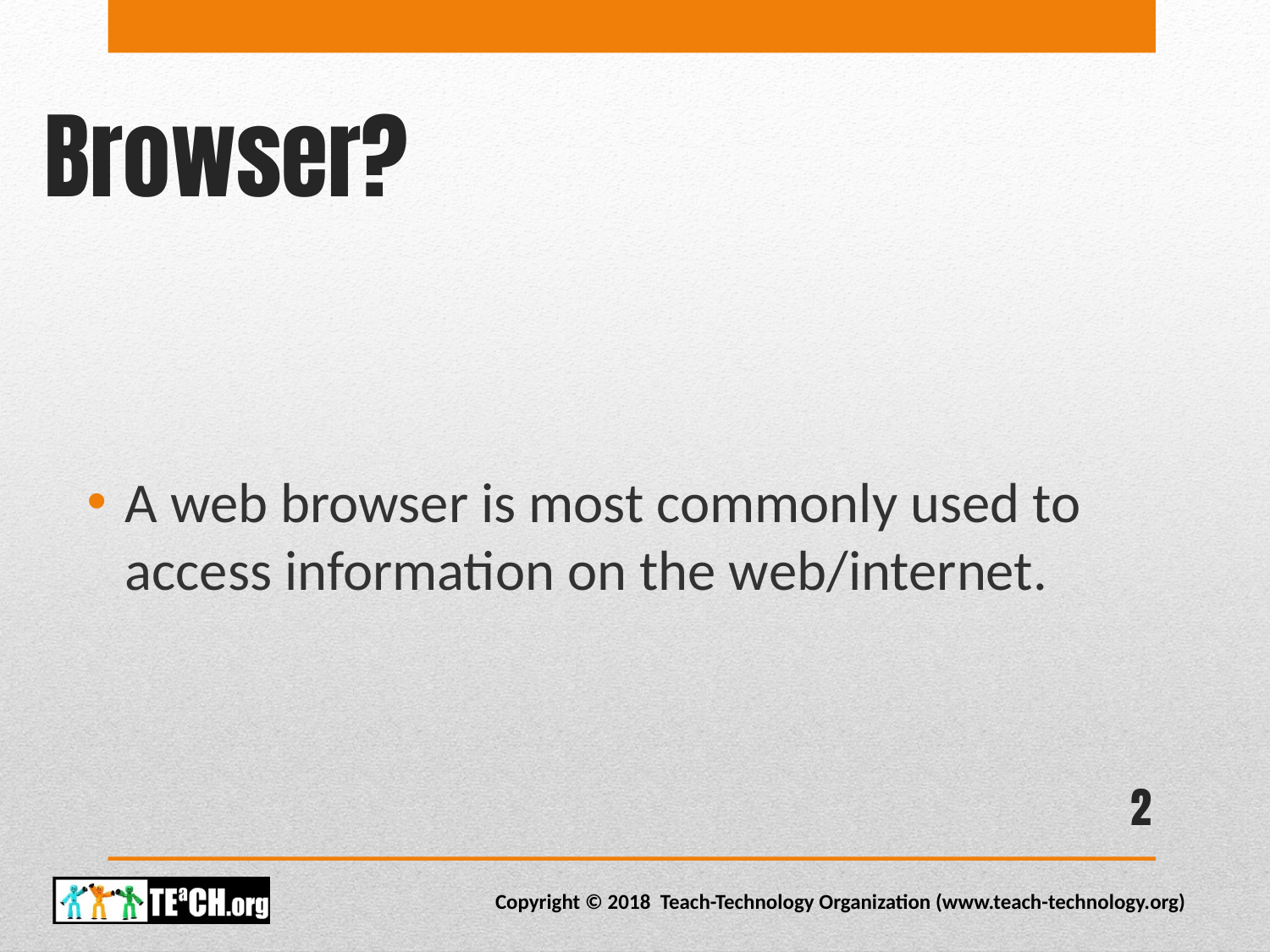

# Browser?
A web browser is most commonly used to access information on the web/internet.
2